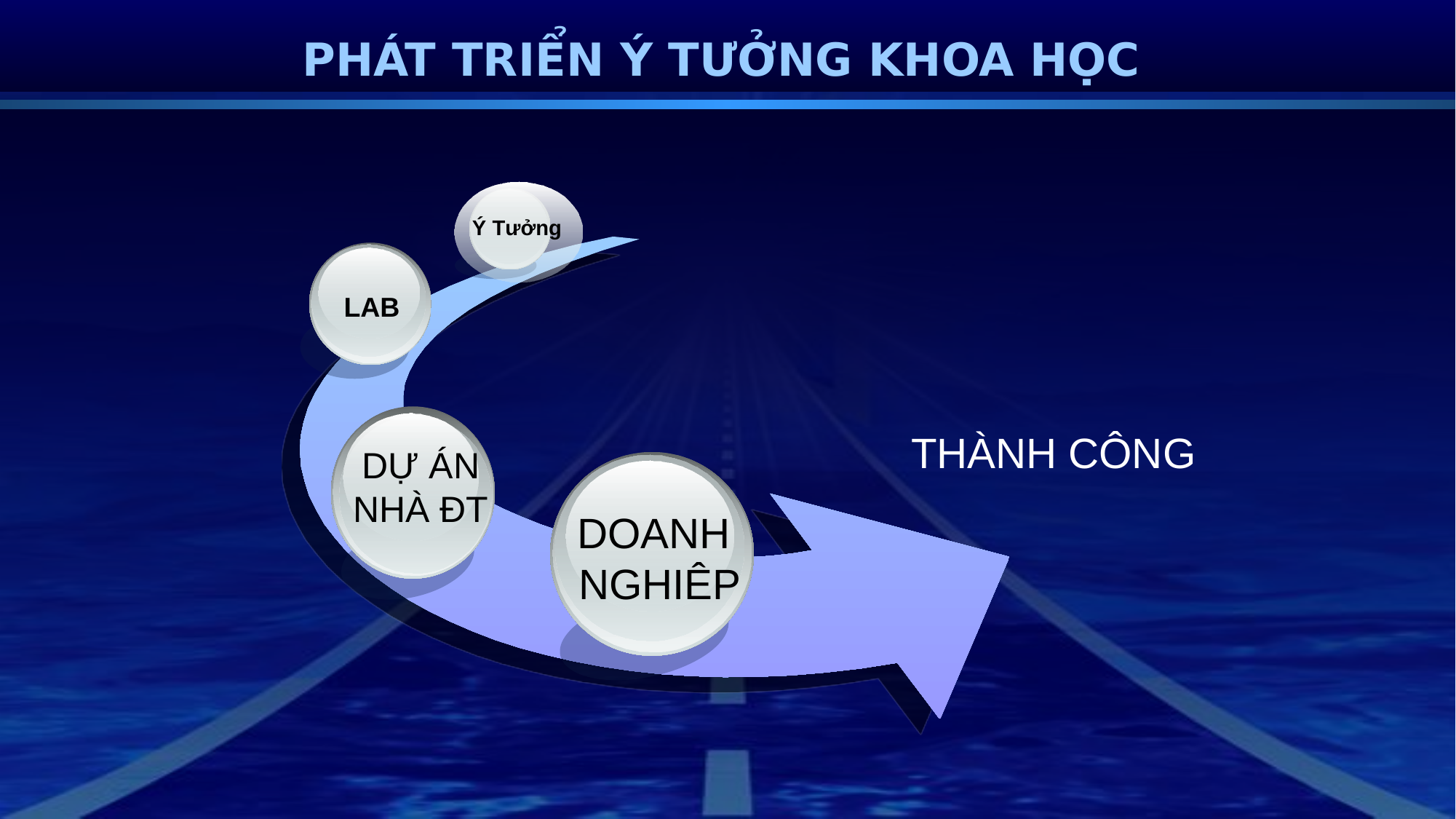

# PHÁT TRIỂN Ý TƯỞNG KHOA HỌC

Ý Tưởng

LAB

DỰ ÁN
NHÀ ĐT
THÀNH CÔNG

DOANH
 NGHIÊP